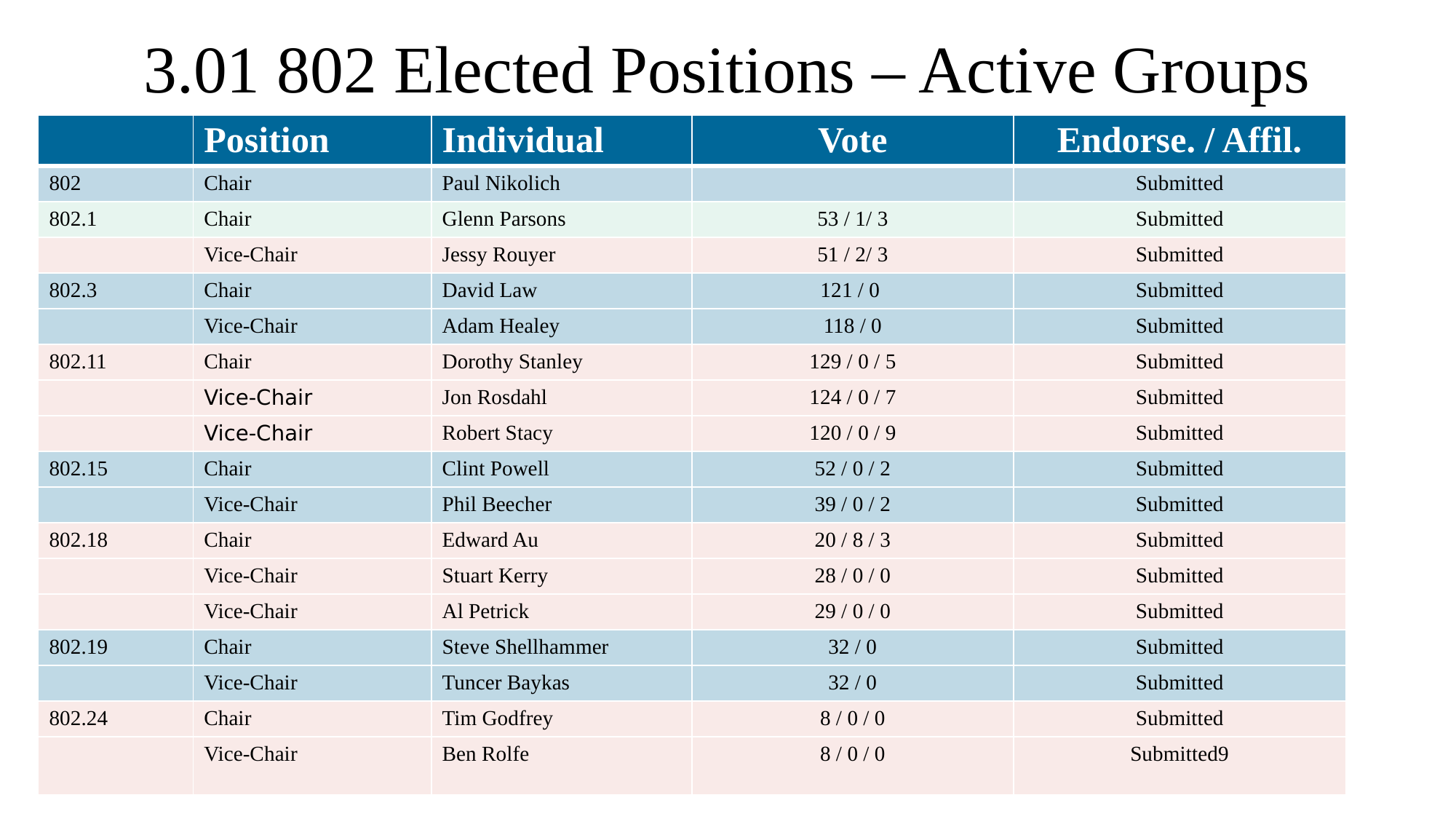

# 3.01 802 Elected Positions – Active Groups
|  | Position | Individual | Vote | Endorse. / Affil. |
| --- | --- | --- | --- | --- |
| 802 | Chair | Paul Nikolich |  | Submitted |
| 802.1 | Chair | Glenn Parsons | 53 / 1/ 3 | Submitted |
|  | Vice-Chair | Jessy Rouyer | 51 / 2/ 3 | Submitted |
| 802.3 | Chair | David Law | 121 / 0 | Submitted |
|  | Vice-Chair | Adam Healey | 118 / 0 | Submitted |
| 802.11 | Chair | Dorothy Stanley | 129 / 0 / 5 | Submitted |
|  | Vice-Chair | Jon Rosdahl | 124 / 0 / 7 | Submitted |
|  | Vice-Chair | Robert Stacy | 120 / 0 / 9 | Submitted |
| 802.15 | Chair | Clint Powell | 52 / 0 / 2 | Submitted |
|  | Vice-Chair | Phil Beecher | 39 / 0 / 2 | Submitted |
| 802.18 | Chair | Edward Au | 20 / 8 / 3 | Submitted |
|  | Vice-Chair | Stuart Kerry | 28 / 0 / 0 | Submitted |
|  | Vice-Chair | Al Petrick | 29 / 0 / 0 | Submitted |
| 802.19 | Chair | Steve Shellhammer | 32 / 0 | Submitted |
|  | Vice-Chair | Tuncer Baykas | 32 / 0 | Submitted |
| 802.24 | Chair | Tim Godfrey | 8 / 0 / 0 | Submitted |
|  | Vice-Chair | Ben Rolfe | 8 / 0 / 0 | Submitted9 |
9